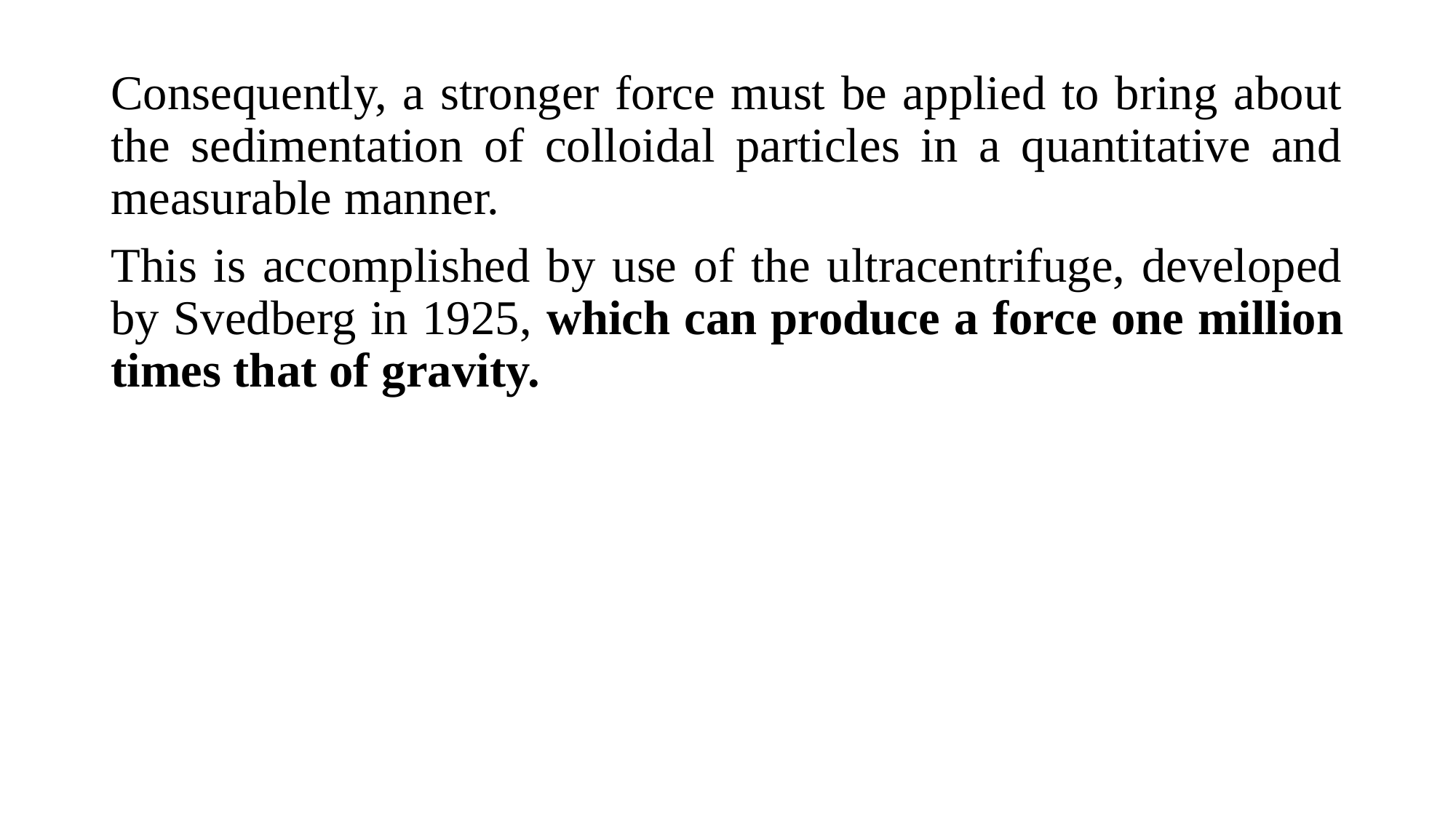

Consequently, a stronger force must be applied to bring about the sedimentation of colloidal particles in a quantitative and measurable manner.
This is accomplished by use of the ultracentrifuge, developed by Svedberg in 1925, which can produce a force one million times that of gravity.